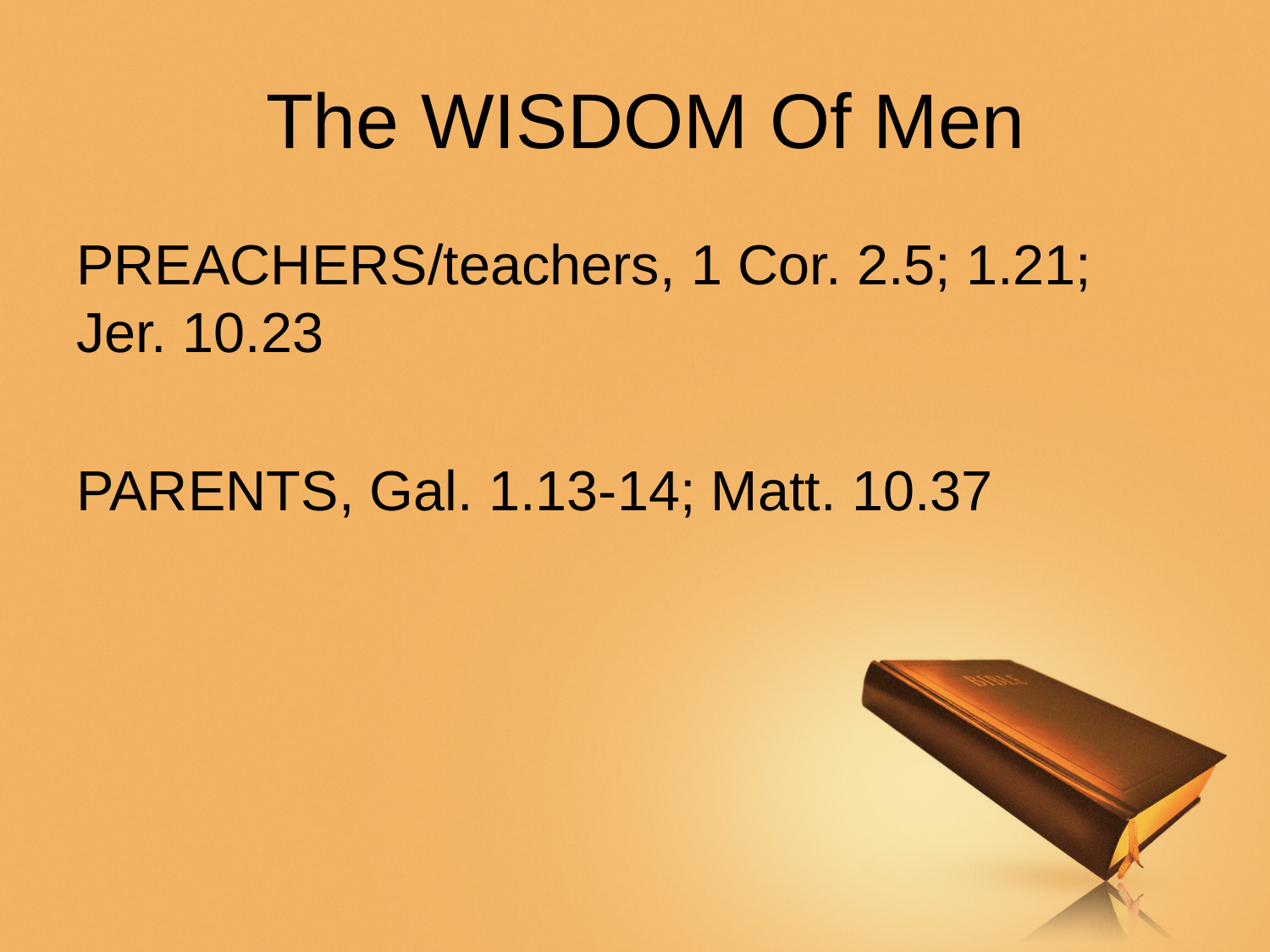

# The WISDOM Of Men
PREACHERS/teachers, 1 Cor. 2.5; 1.21; Jer. 10.23

PARENTS, Gal. 1.13-14; Matt. 10.37